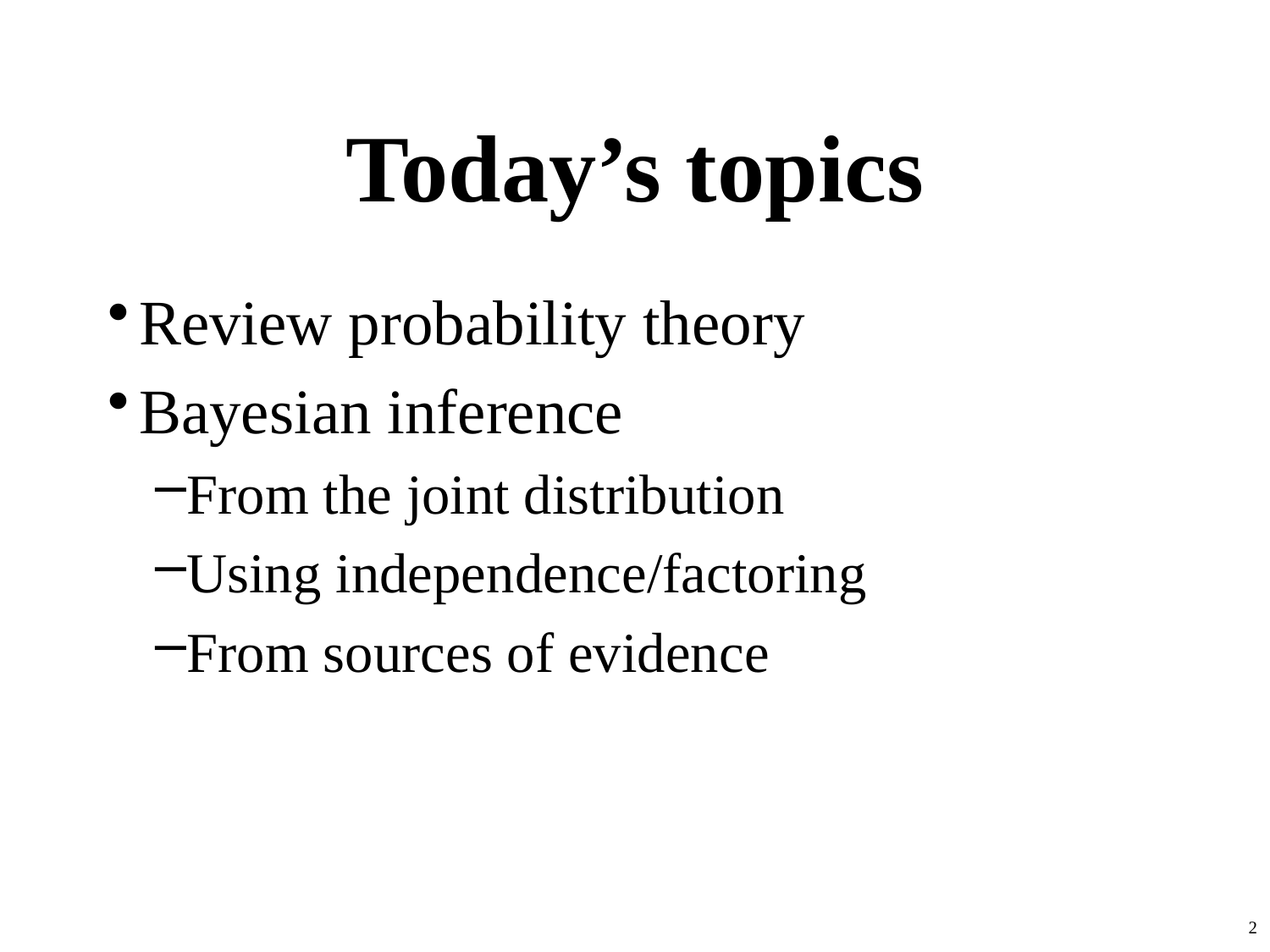

# Today’s topics
Review probability theory
Bayesian inference
From the joint distribution
Using independence/factoring
From sources of evidence
2